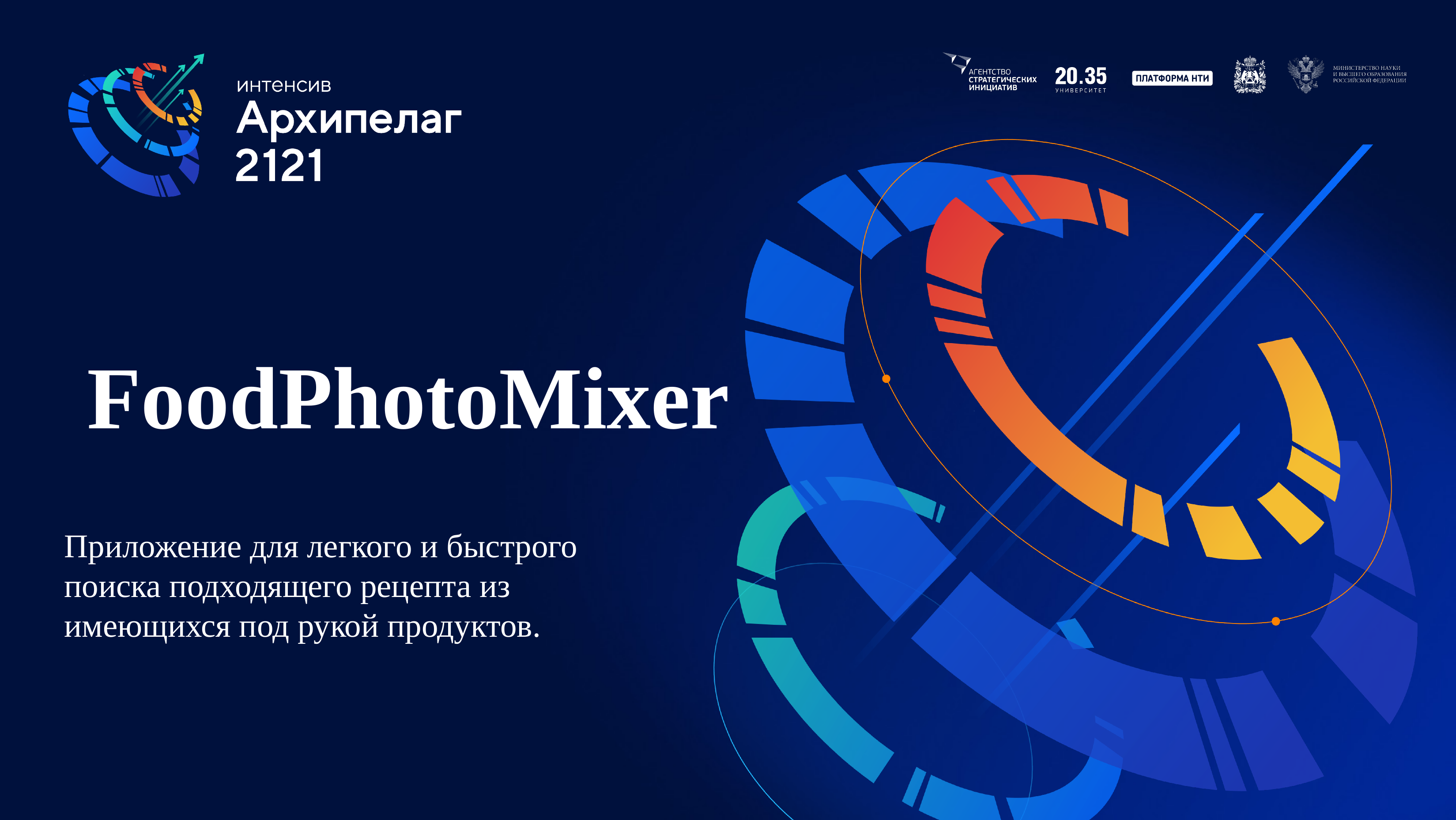

# FoodPhotoMixer
Приложение для легкого и быстрого поиска подходящего рецепта из имеющихся под рукой продуктов.